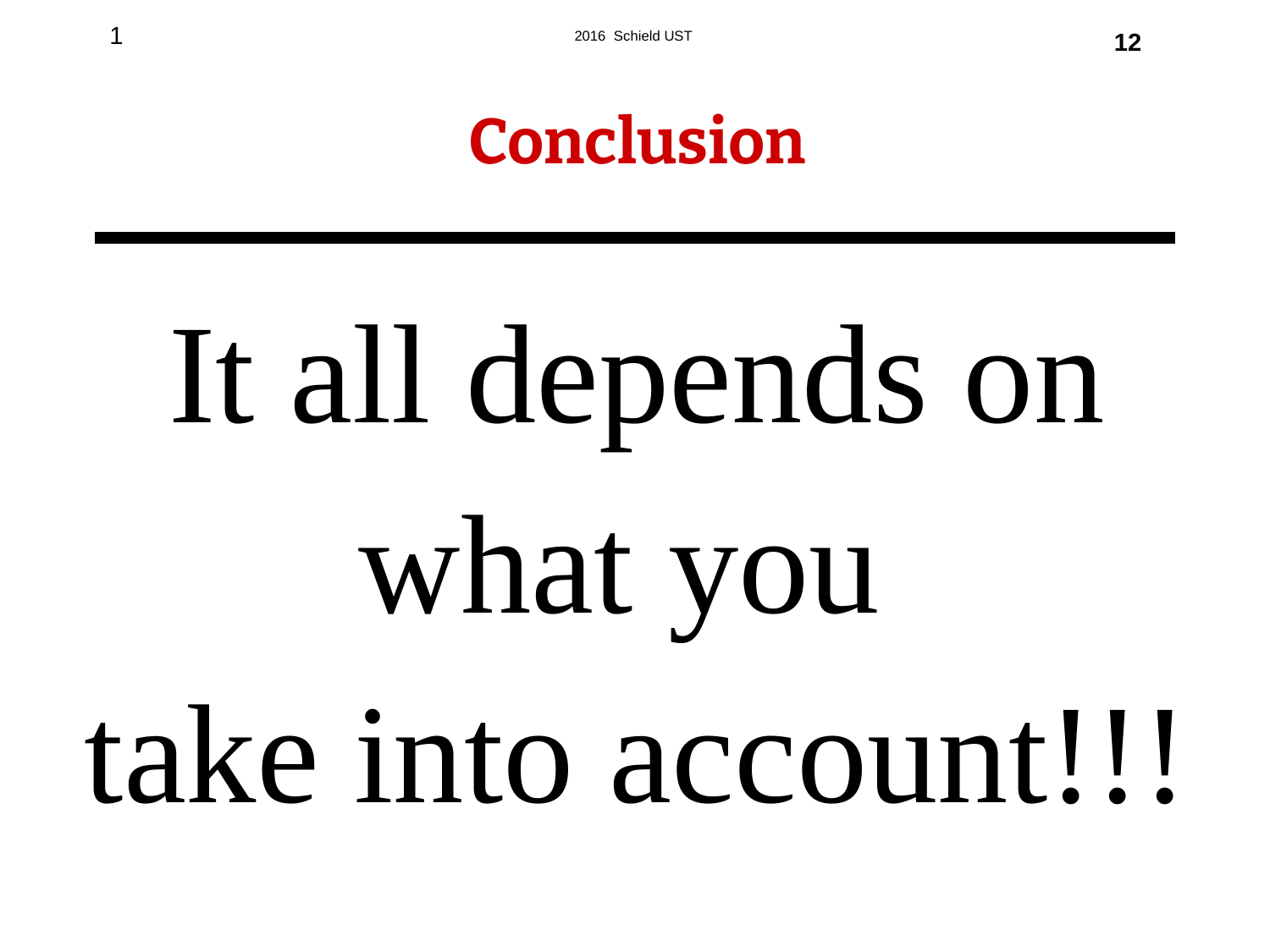

12
Conclusion
It all depends on
what you
take into account!!!